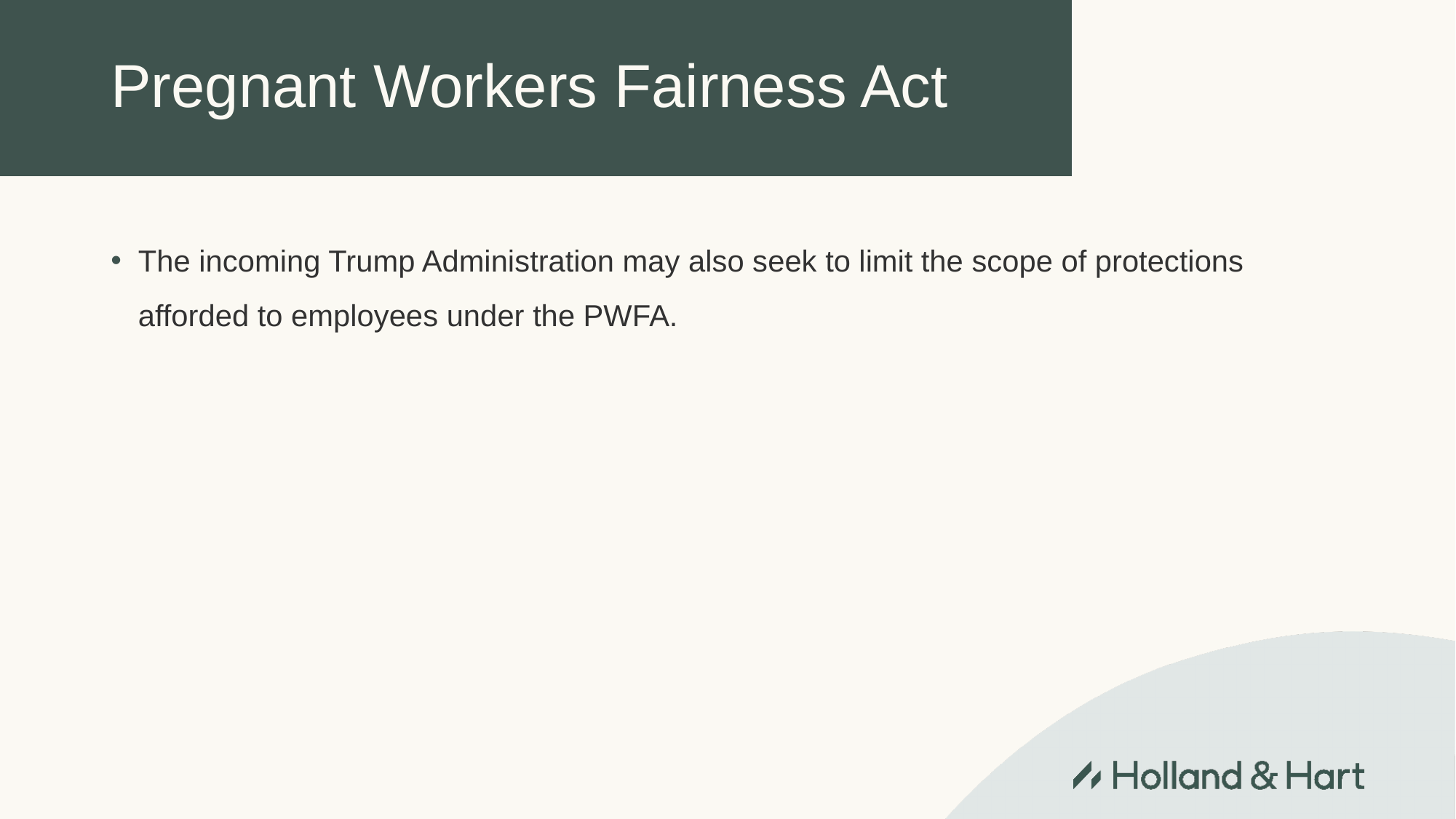

# Pregnant Workers Fairness Act
The incoming Trump Administration may also seek to limit the scope of protections afforded to employees under the PWFA.